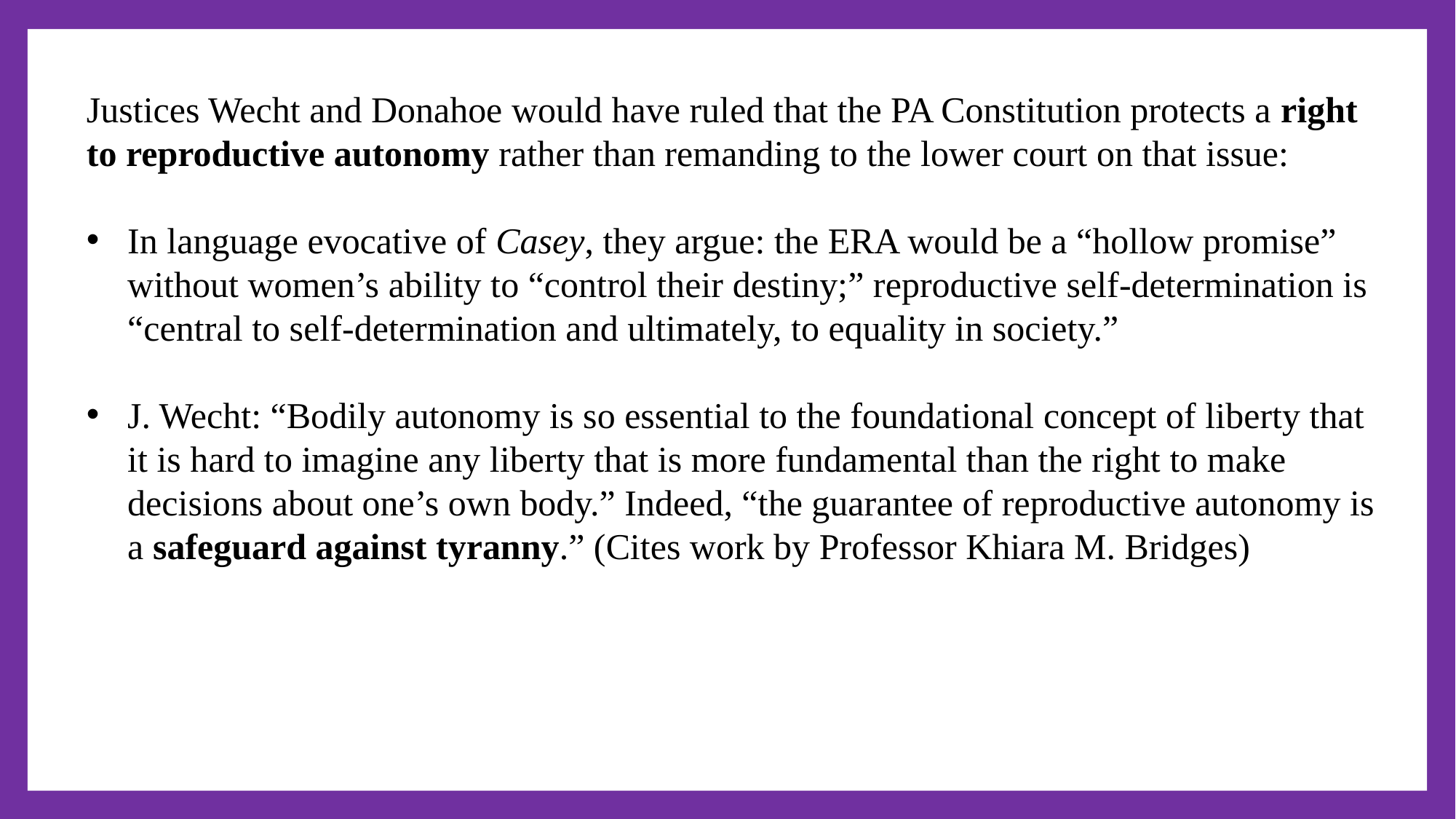

Justices Wecht and Donahoe would have ruled that the PA Constitution protects a right to reproductive autonomy rather than remanding to the lower court on that issue:

In language evocative of Casey, they argue: the ERA would be a “hollow promise” without women’s ability to “control their destiny;” reproductive self-determination is “central to self-determination and ultimately, to equality in society.”

J. Wecht: “Bodily autonomy is so essential to the foundational concept of liberty that it is hard to imagine any liberty that is more fundamental than the right to make decisions about one’s own body.” Indeed, “the guarantee of reproductive autonomy is a safeguard against tyranny.” (Cites work by Professor Khiara M. Bridges)